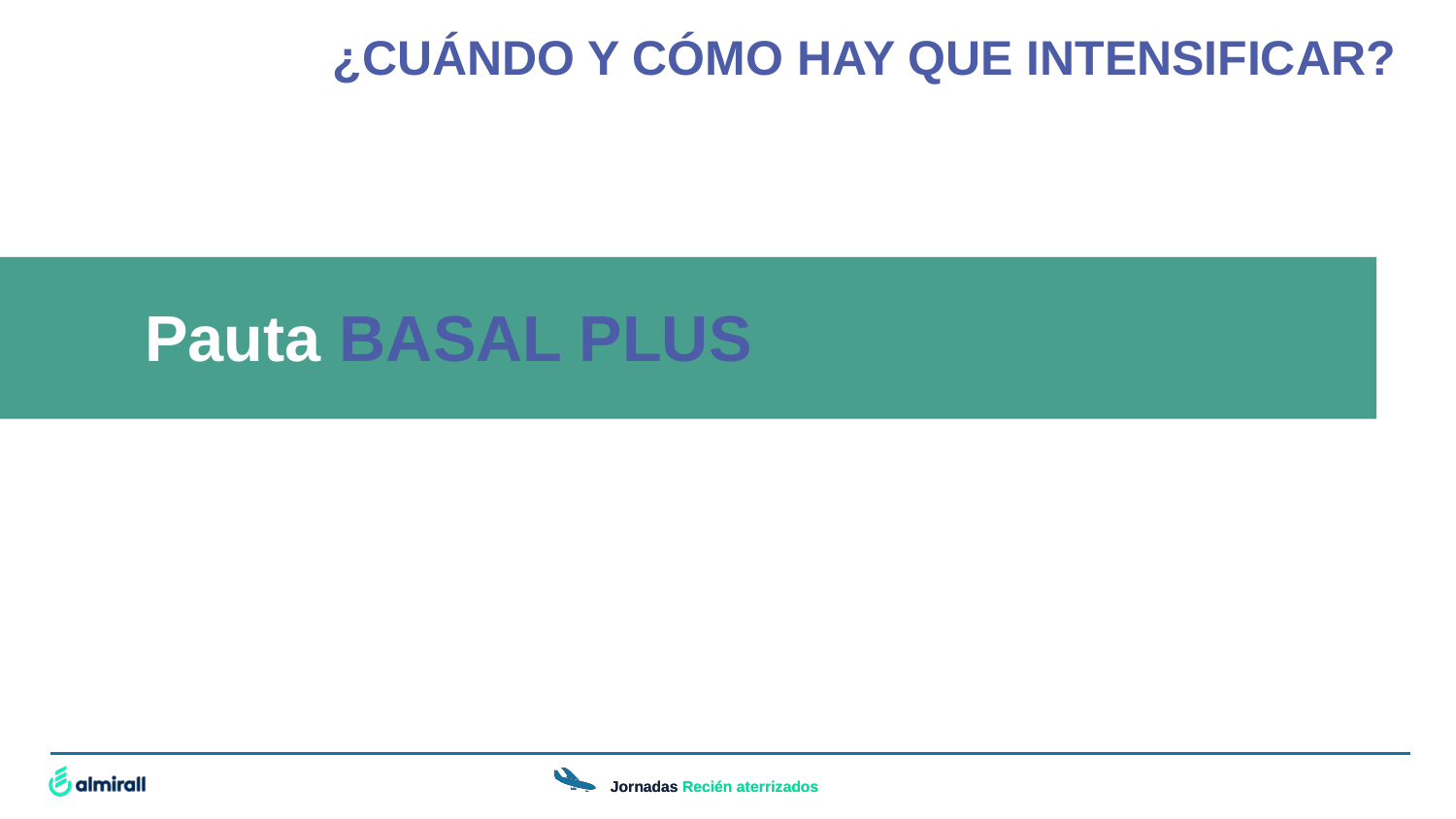

¿CUÁNDO Y CÓMO HAY QUE INTENSIFICAR?

Pauta BASAL PLUS